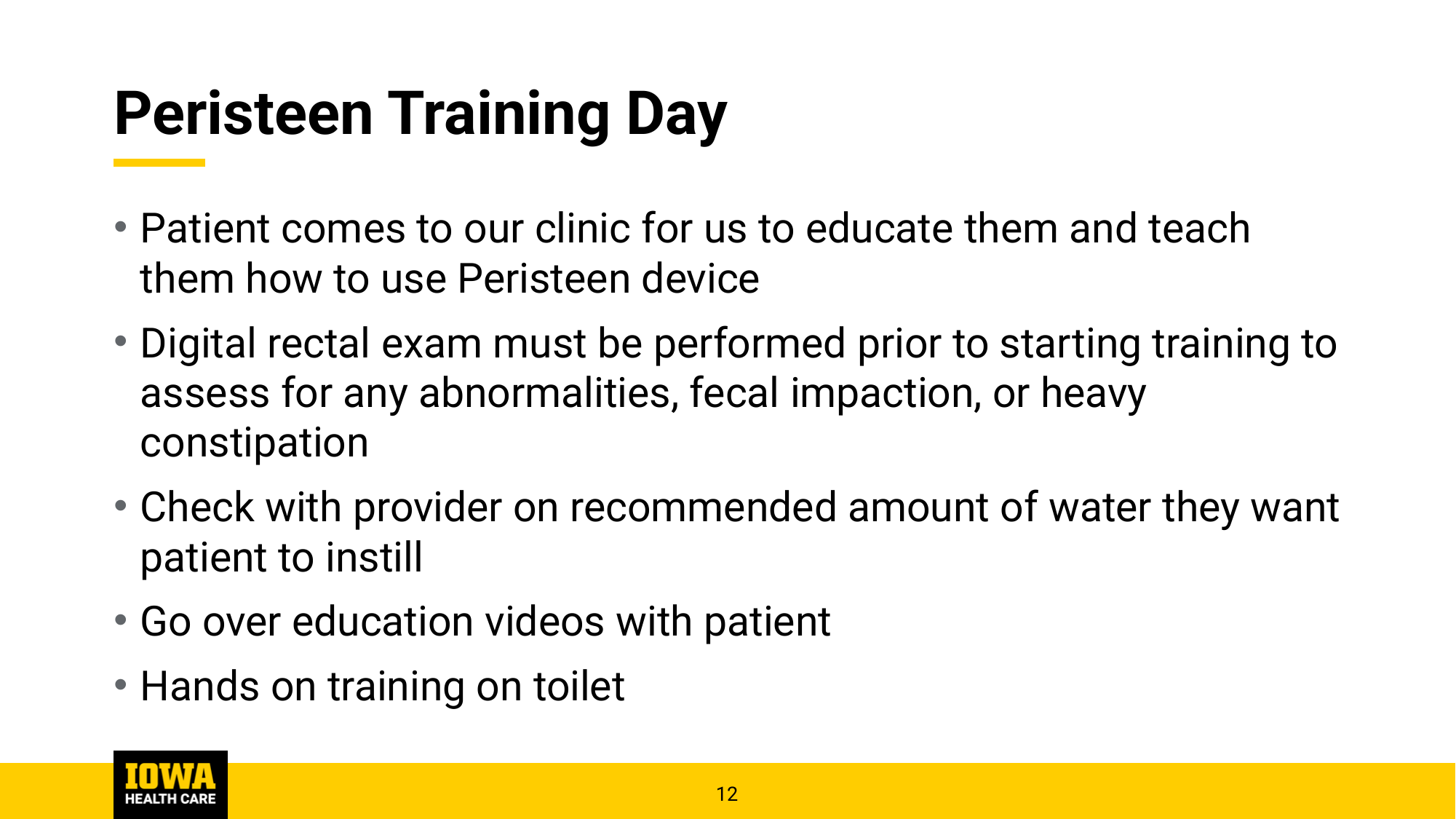

# Peristeen Training Day
Patient comes to our clinic for us to educate them and teach them how to use Peristeen device
Digital rectal exam must be performed prior to starting training to assess for any abnormalities, fecal impaction, or heavy constipation
Check with provider on recommended amount of water they want patient to instill
Go over education videos with patient
Hands on training on toilet